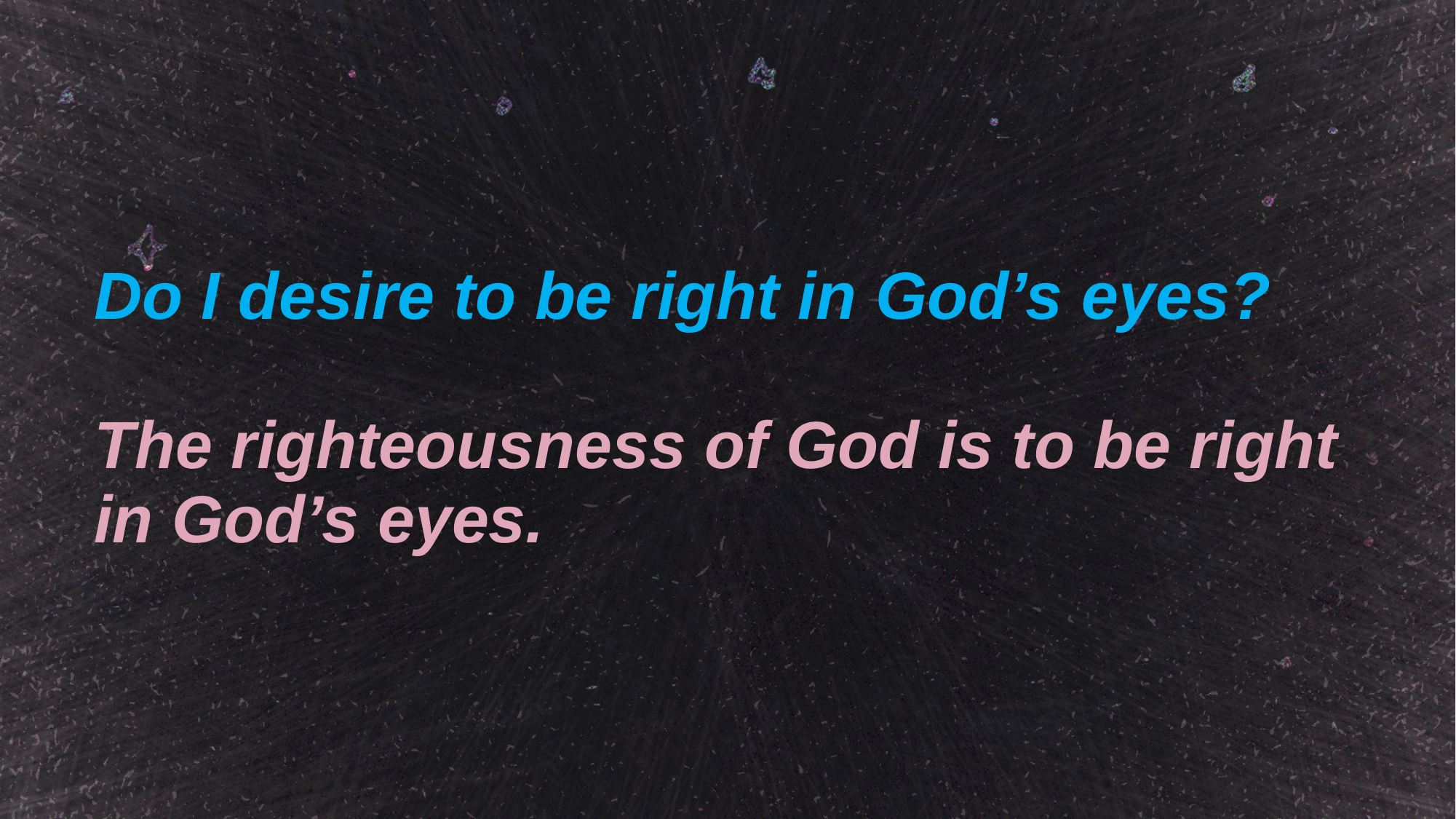

# Do I desire to be right in God’s eyes?

The righteousness of God is to be right in God’s eyes.